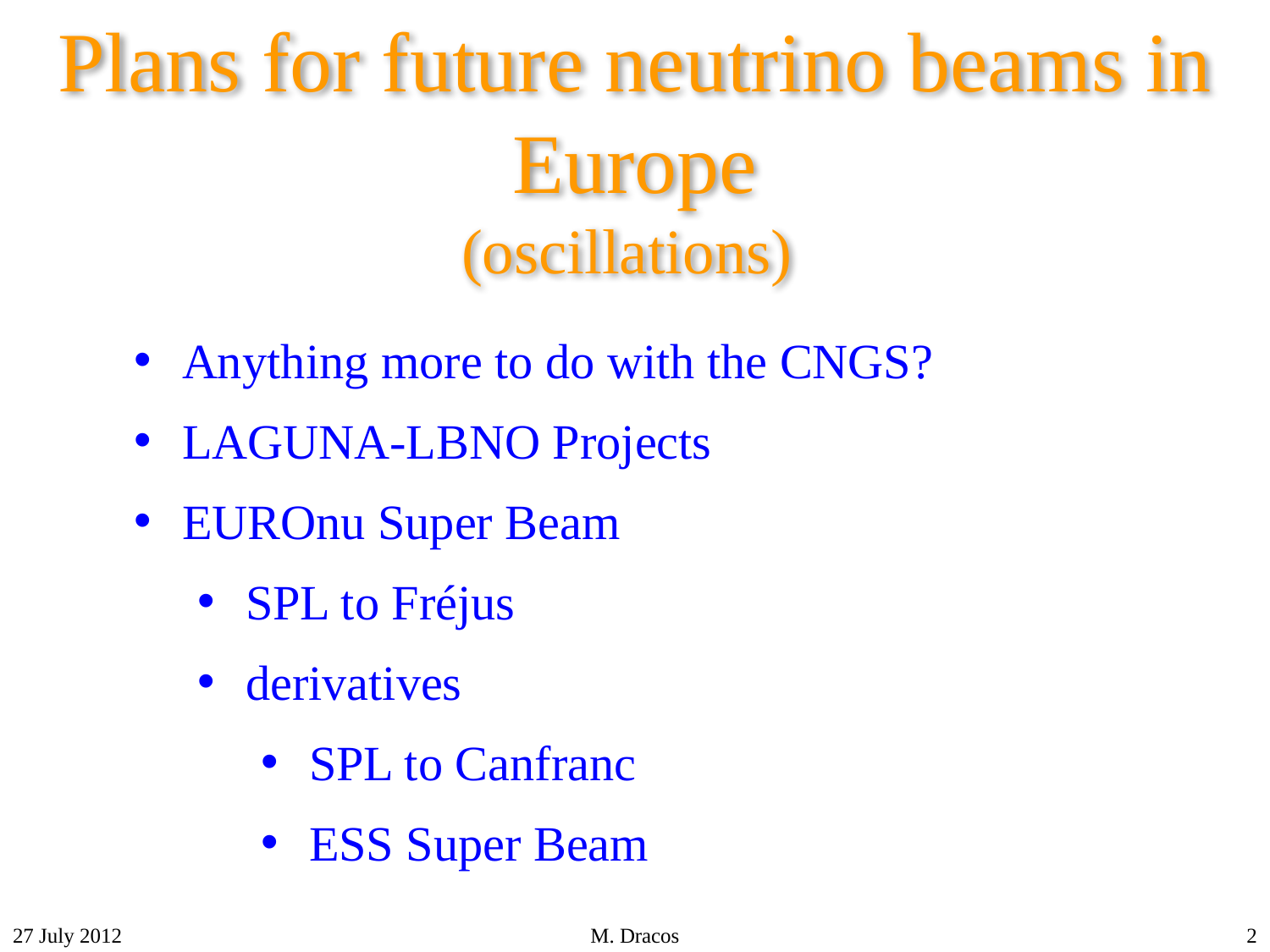

# Plans for future neutrino beams in Europe (oscillations)
Anything more to do with the CNGS?
LAGUNA-LBNO Projects
EUROnu Super Beam
SPL to Fréjus
derivatives
SPL to Canfranc
ESS Super Beam
27 July 2012
M. Dracos
2